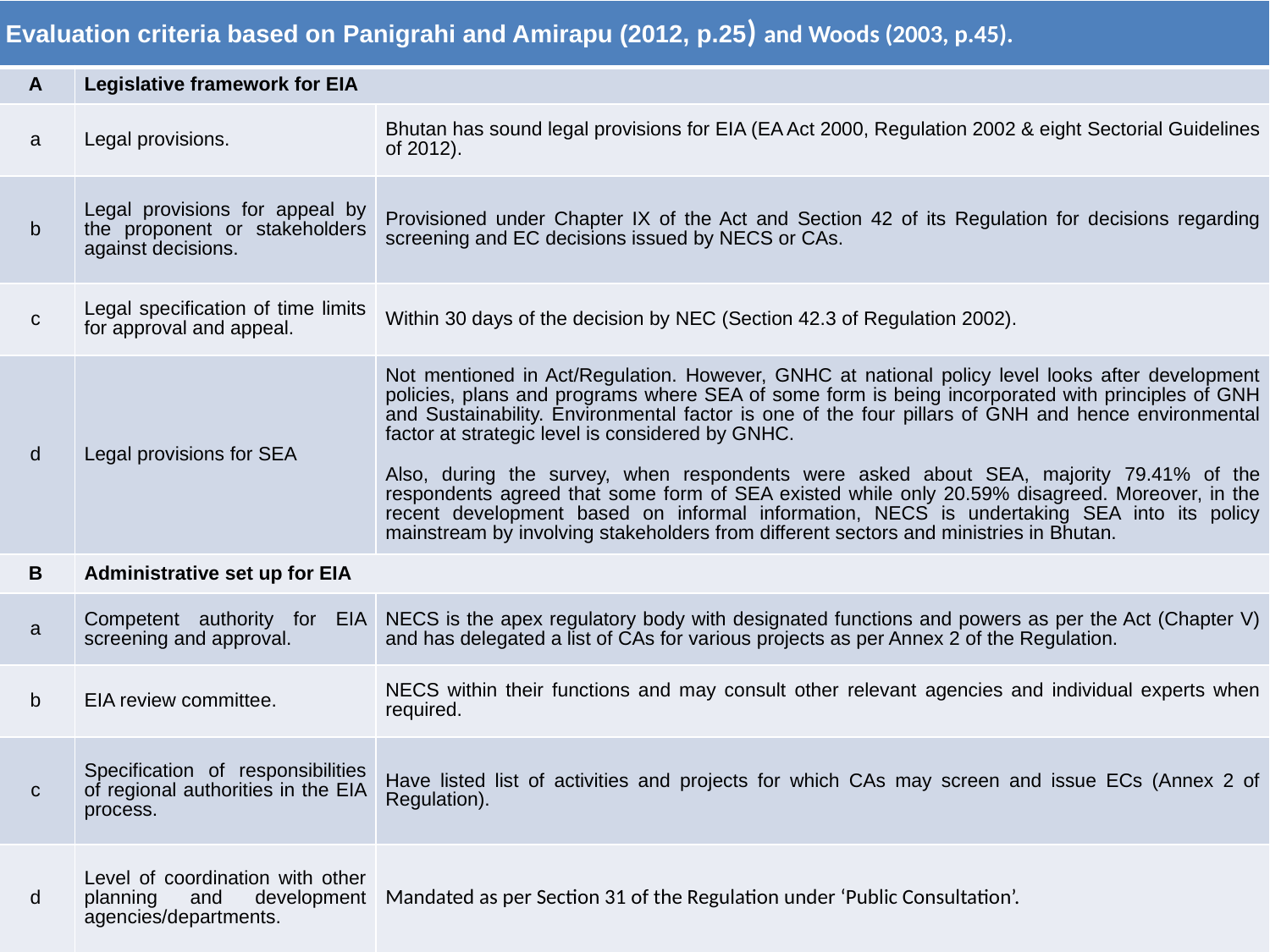

| Evaluation criteria based on Panigrahi and Amirapu (2012, p.25) and Woods (2003, p.45). |  |  |
| --- | --- | --- |
| A | Legislative framework for EIA |  |
| a | Legal provisions. | Bhutan has sound legal provisions for EIA (EA Act 2000, Regulation 2002 & eight Sectorial Guidelines of 2012). |
| b | Legal provisions for appeal by the proponent or stakeholders against decisions. | Provisioned under Chapter IX of the Act and Section 42 of its Regulation for decisions regarding screening and EC decisions issued by NECS or CAs. |
| c | Legal specification of time limits for approval and appeal. | Within 30 days of the decision by NEC (Section 42.3 of Regulation 2002). |
| d | Legal provisions for SEA | Not mentioned in Act/Regulation. However, GNHC at national policy level looks after development policies, plans and programs where SEA of some form is being incorporated with principles of GNH and Sustainability. Environmental factor is one of the four pillars of GNH and hence environmental factor at strategic level is considered by GNHC. Also, during the survey, when respondents were asked about SEA, majority 79.41% of the respondents agreed that some form of SEA existed while only 20.59% disagreed. Moreover, in the recent development based on informal information, NECS is undertaking SEA into its policy mainstream by involving stakeholders from different sectors and ministries in Bhutan. |
| B | Administrative set up for EIA |  |
| a | Competent authority for EIA screening and approval. | NECS is the apex regulatory body with designated functions and powers as per the Act (Chapter V) and has delegated a list of CAs for various projects as per Annex 2 of the Regulation. |
| b | EIA review committee. | NECS within their functions and may consult other relevant agencies and individual experts when required. |
| c | Specification of responsibilities of regional authorities in the EIA process. | Have listed list of activities and projects for which CAs may screen and issue ECs (Annex 2 of Regulation). |
| d | Level of coordination with other planning and development agencies/departments. | Mandated as per Section 31 of the Regulation under ‘Public Consultation’. |
Discussions